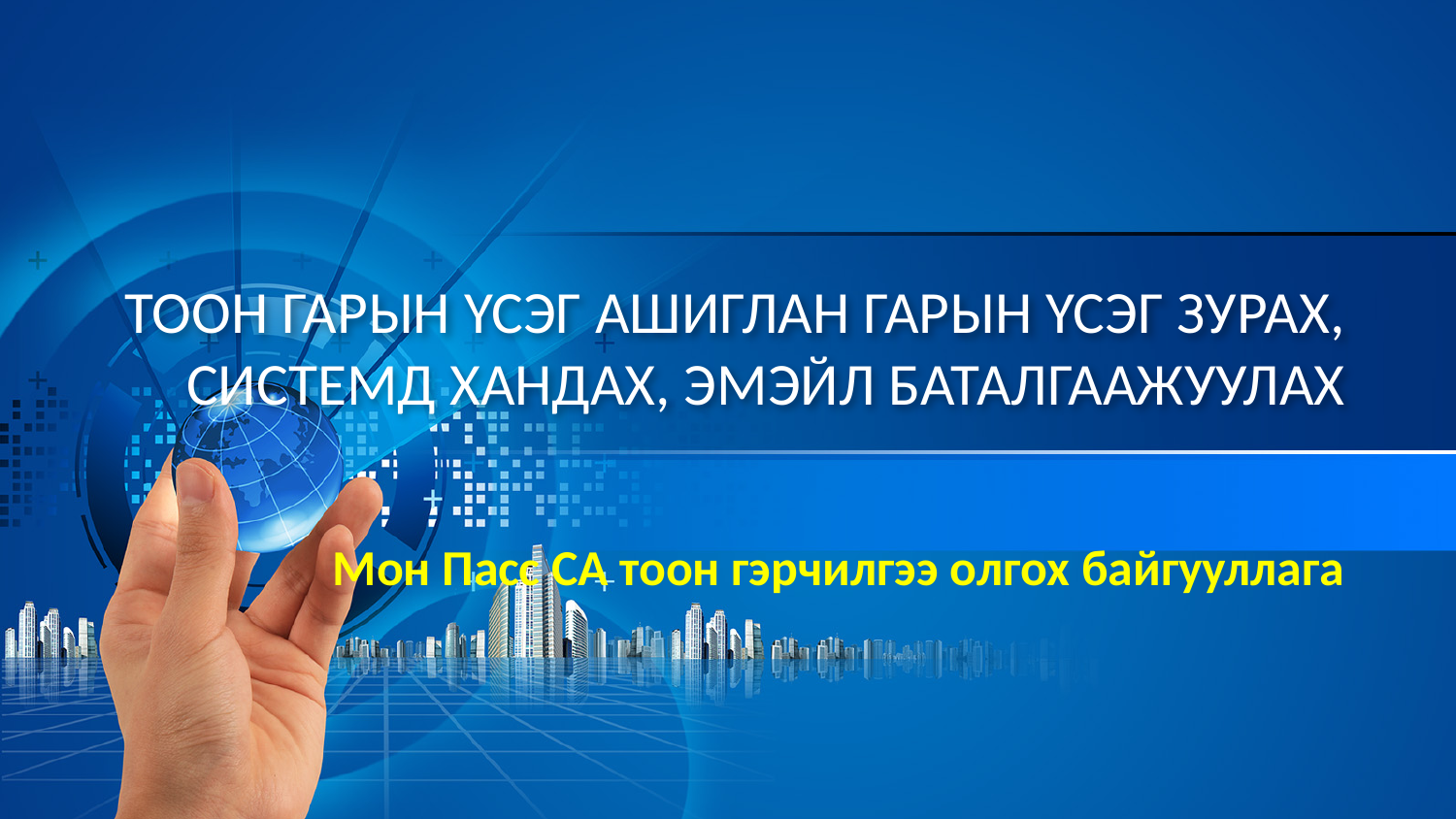

# ТООН ГАРЫН ҮСЭГ АШИГЛАН ГАРЫН ҮСЭГ ЗУРАХ, СИСТЕМД ХАНДАХ, ЭМЭЙЛ БАТАЛГААЖУУЛАХ

Мон Пасс СА тоон гэрчилгээ олгох байгууллага